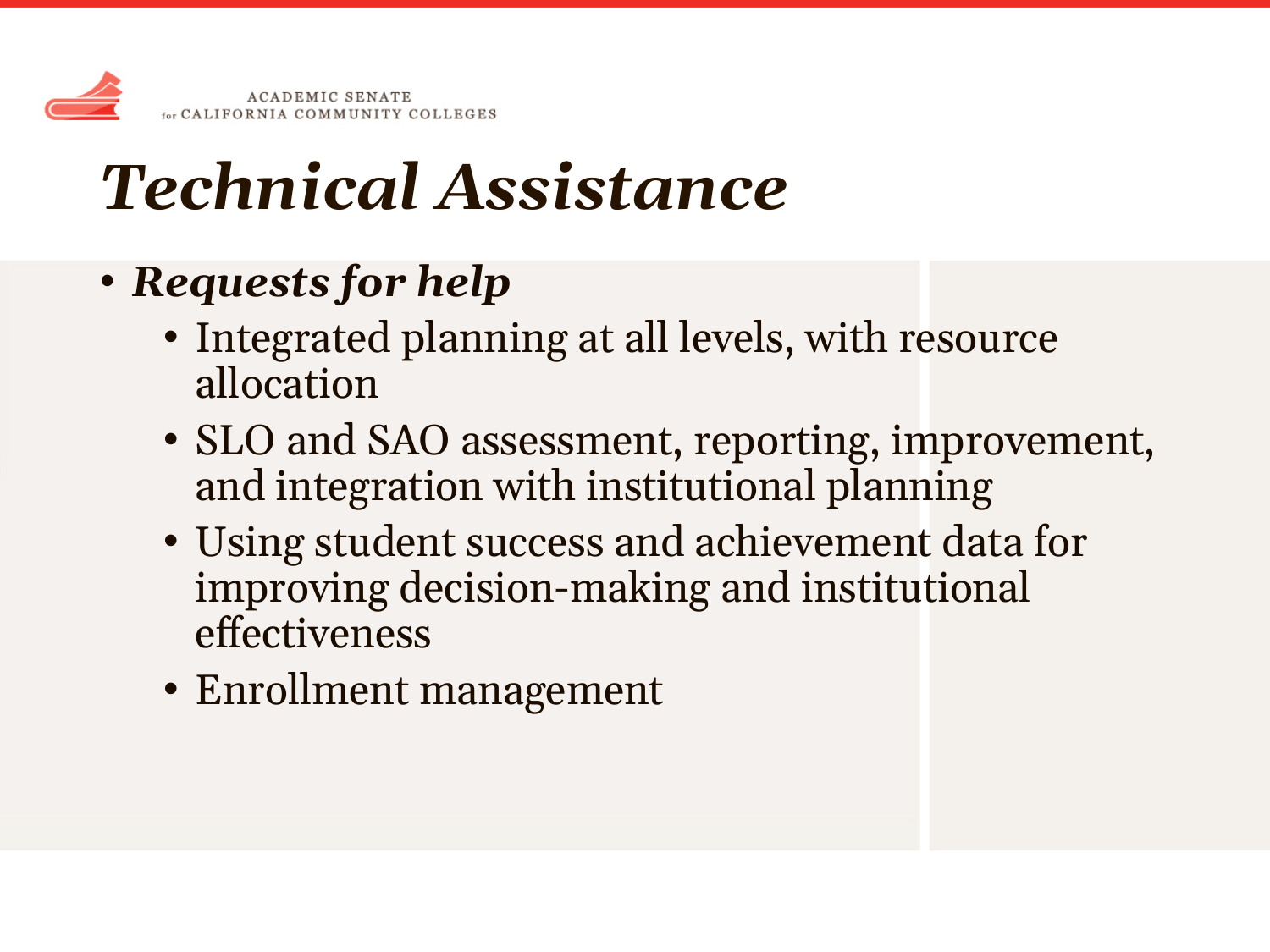

# Technical Assistance
Requests for help
Integrated planning at all levels, with resource allocation
SLO and SAO assessment, reporting, improvement, and integration with institutional planning
Using student success and achievement data for improving decision-making and institutional effectiveness
Enrollment management